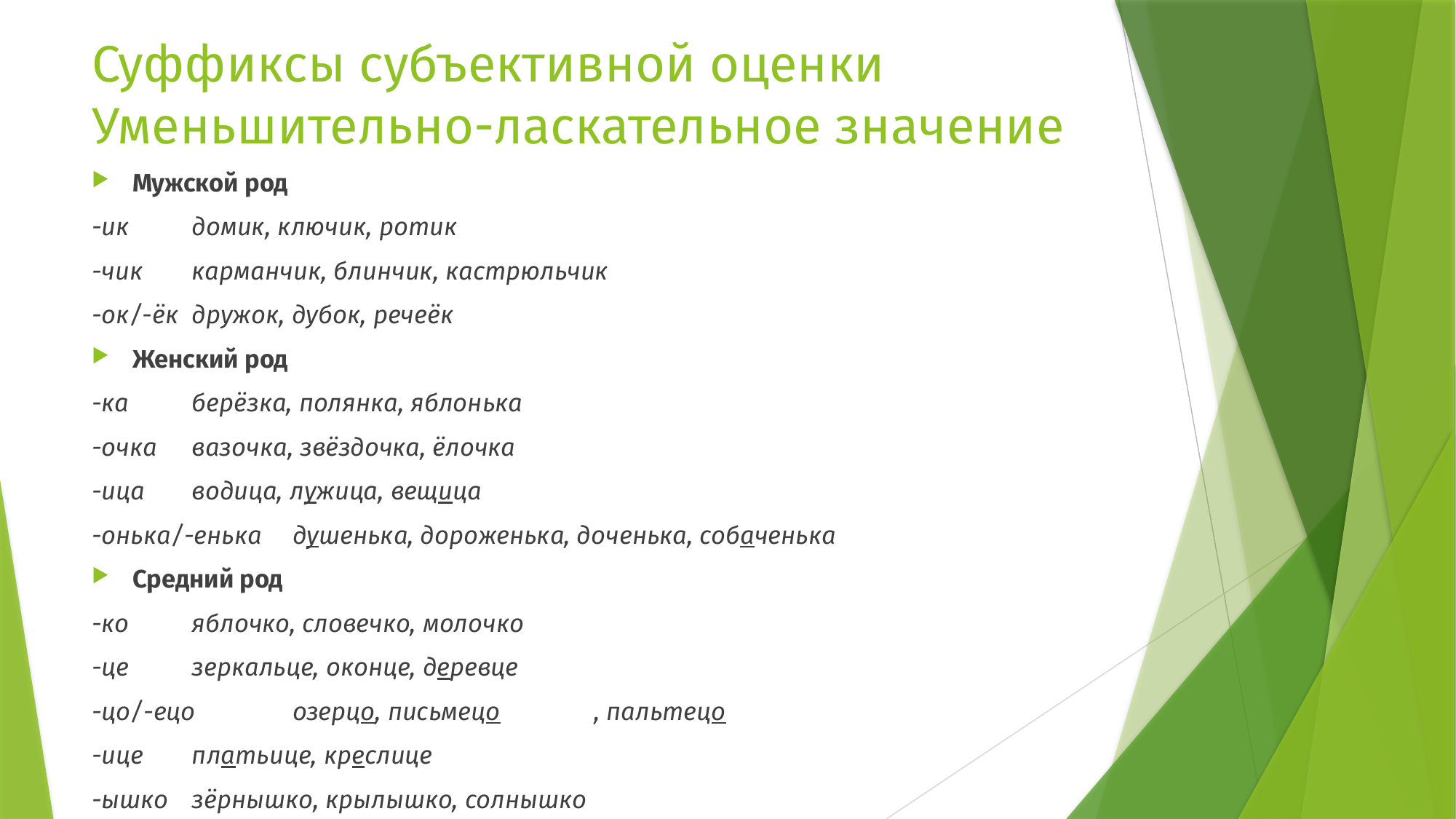

# Суффиксы субъективной оценки Уменьшительно-ласкательное значение
Мужской род
-ик 		домик, ключик, ротик
-чик		карманчик, блинчик, кастрюльчик
-ок/-ёк	дружок, дубок, речеёк
Женский род
-ка		берёзка, полянка, яблонька
-очка	вазочка, звёздочка, ёлочка
-ица		водица, лужица, вещица
-онька/-енька	душенька, дороженька, доченька, собаченька
Средний род
-ко		яблочко, словечко, молочко
-це		зеркальце, оконце, деревце
-цо/-ецо	озерцо, письмецо	, пальтецо
-ице		платьице, креслице
-ышко	зёрнышко, крылышко, солнышко